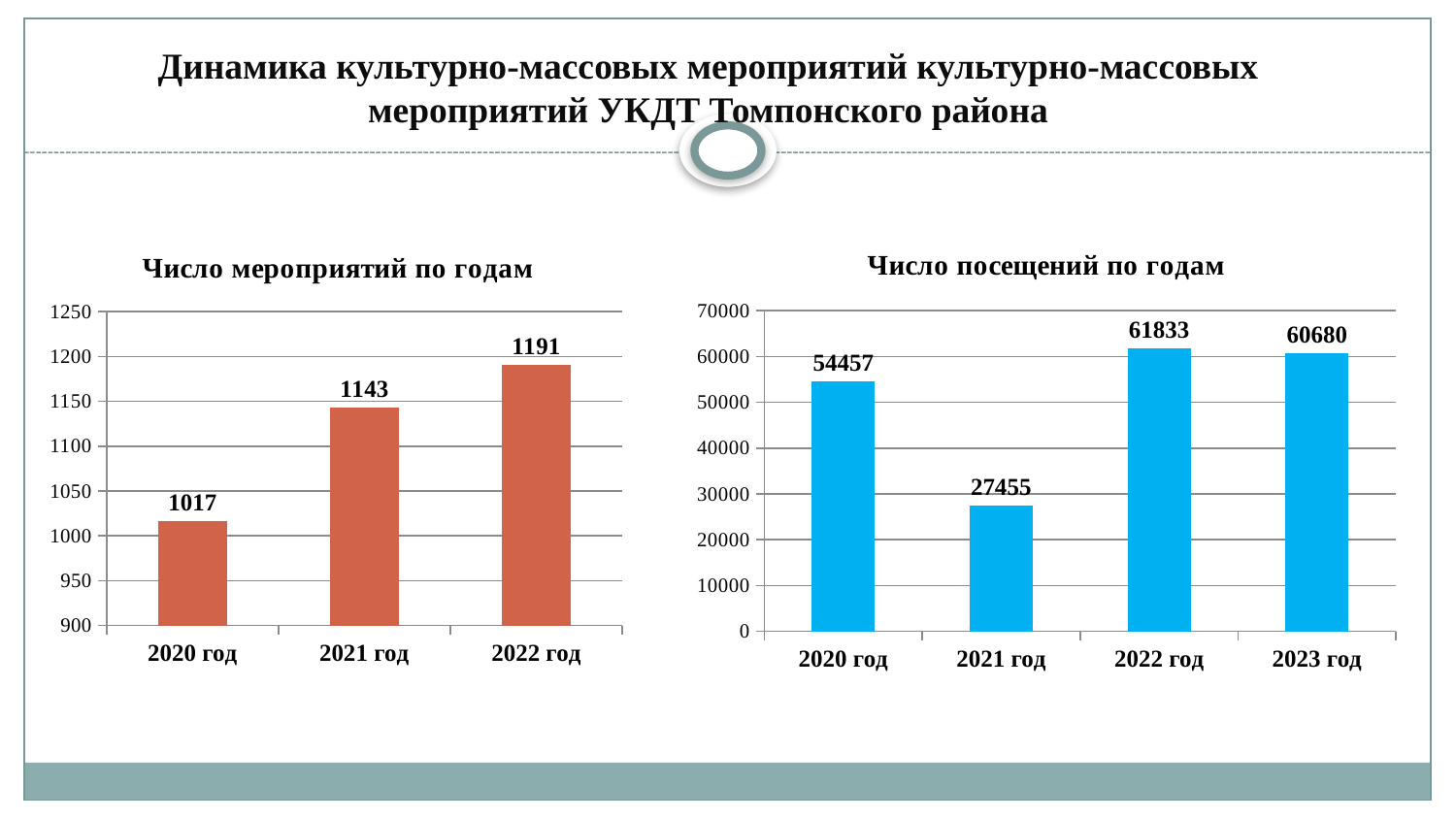

# Динамика культурно-массовых мероприятий культурно-массовых мероприятий УКДТ Томпонского района

### Chart: Число посещений по годам

| Category | Динамика числа посещений Количество посещений  |
|---|---|
| 2020 год | 54457.0 |
| 2021 год | 27455.0 |
| 2022 год | 61833.0 |
| 2023 год | 60680.0 |

### Chart: Число мероприятий по годам

| Category | Число мероприятий  |
|---|---|
| 2020 год | 1017.0 |
| 2021 год | 1143.0 |
| 2022 год | 1191.0 |